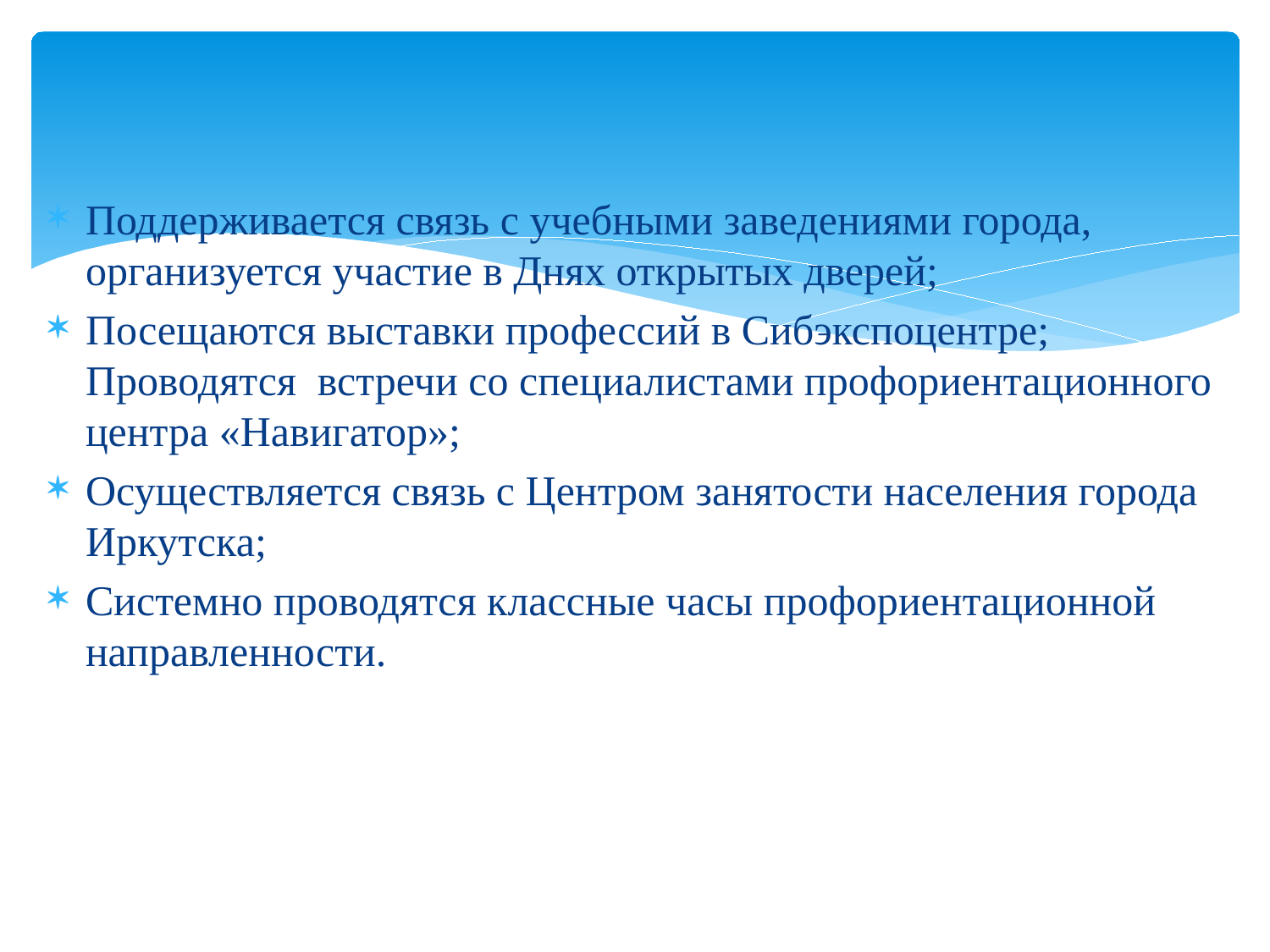

Поддерживается связь с учебными заведениями города, организуется участие в Днях открытых дверей;
Посещаются выставки профессий в Сибэкспоцентре; Проводятся  встречи со специалистами профориентационного центра «Навигатор»;
Осуществляется связь с Центром занятости населения города Иркутска;
Системно проводятся классные часы профориентационной направленности.